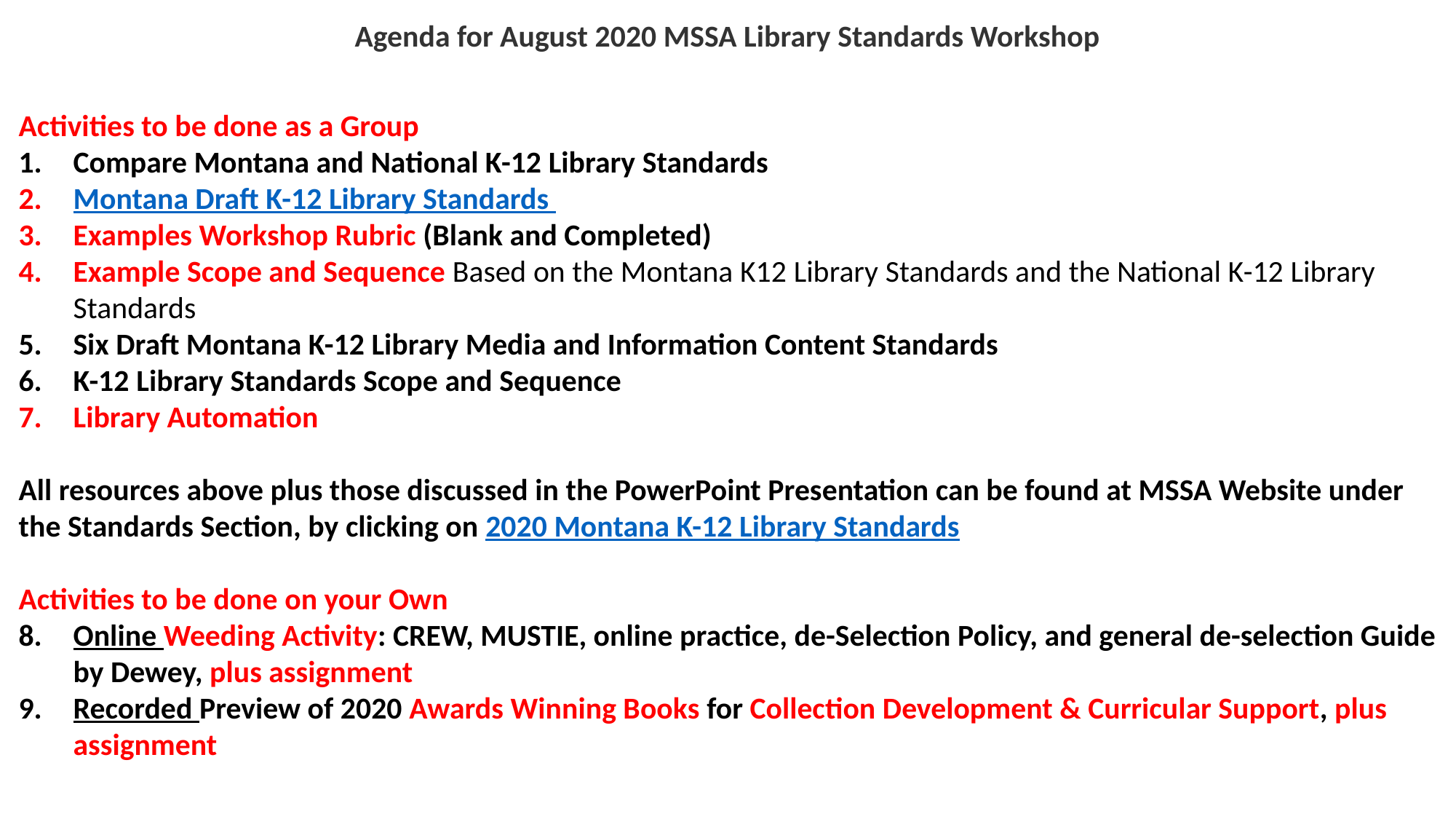

Agenda for August 2020 MSSA Library Standards Workshop

Activities to be done as a Group
Compare Montana and National K-12 Library Standards
Montana Draft K-12 Library Standards
Examples Workshop Rubric (Blank and Completed)
Example Scope and Sequence Based on the Montana K12 Library Standards and the National K-12 Library Standards
Six Draft Montana K-12 Library Media and Information Content Standards
K-12 Library Standards Scope and Sequence
Library Automation

All resources above plus those discussed in the PowerPoint Presentation can be found at MSSA Website under the Standards Section, by clicking on 2020 Montana K-12 Library Standards

Activities to be done on your Own
Online Weeding Activity: CREW, MUSTIE, online practice, de-Selection Policy, and general de-selection Guide by Dewey, plus assignment
Recorded Preview of 2020 Awards Winning Books for Collection Development & Curricular Support, plus assignment